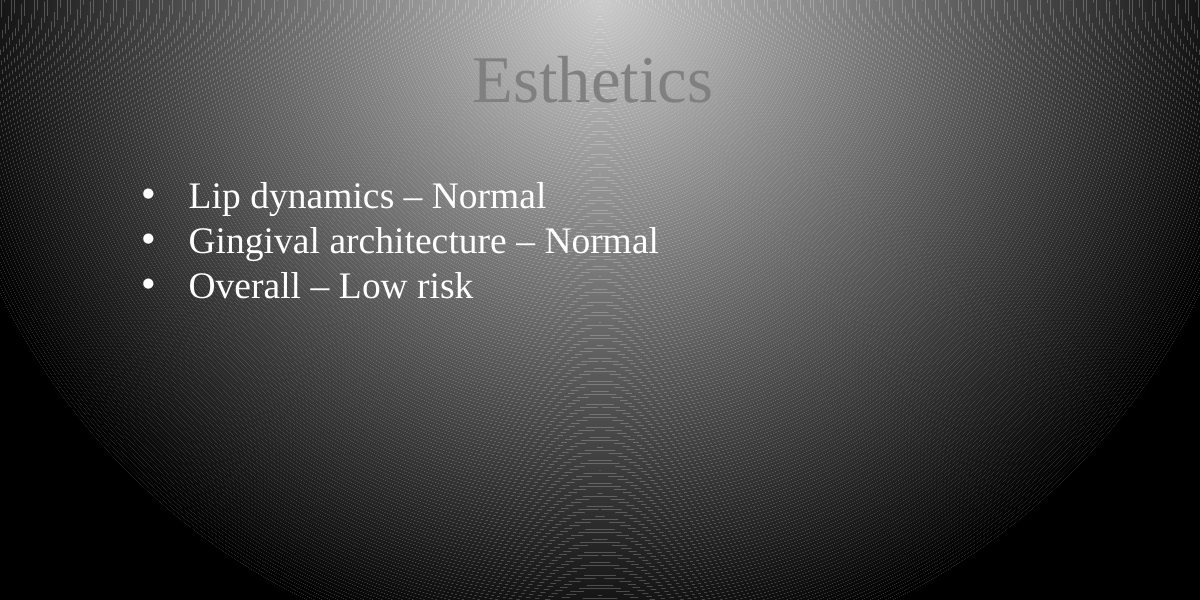

Esthetics
Lip dynamics – Normal
Gingival architecture – Normal
Overall – Low risk